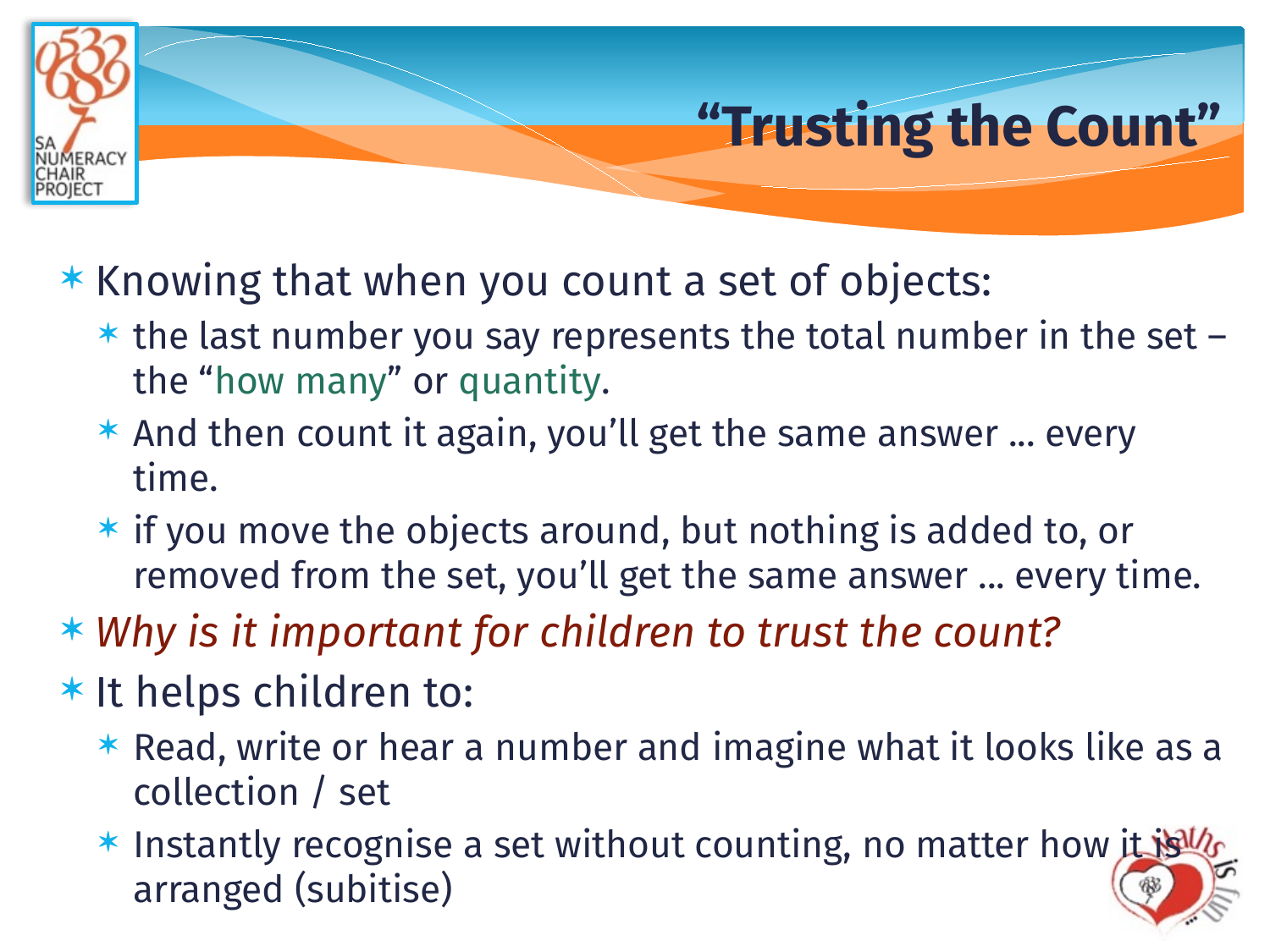

# “Trusting the Count”
Knowing that when you count a set of objects:
the last number you say represents the total number in the set – the “how many” or quantity.
And then count it again, you’ll get the same answer ... every time.
if you move the objects around, but nothing is added to, or removed from the set, you’ll get the same answer ... every time.
Why is it important for children to trust the count?
It helps children to:
Read, write or hear a number and imagine what it looks like as a collection / set
Instantly recognise a set without counting, no matter how it is arranged (subitise)